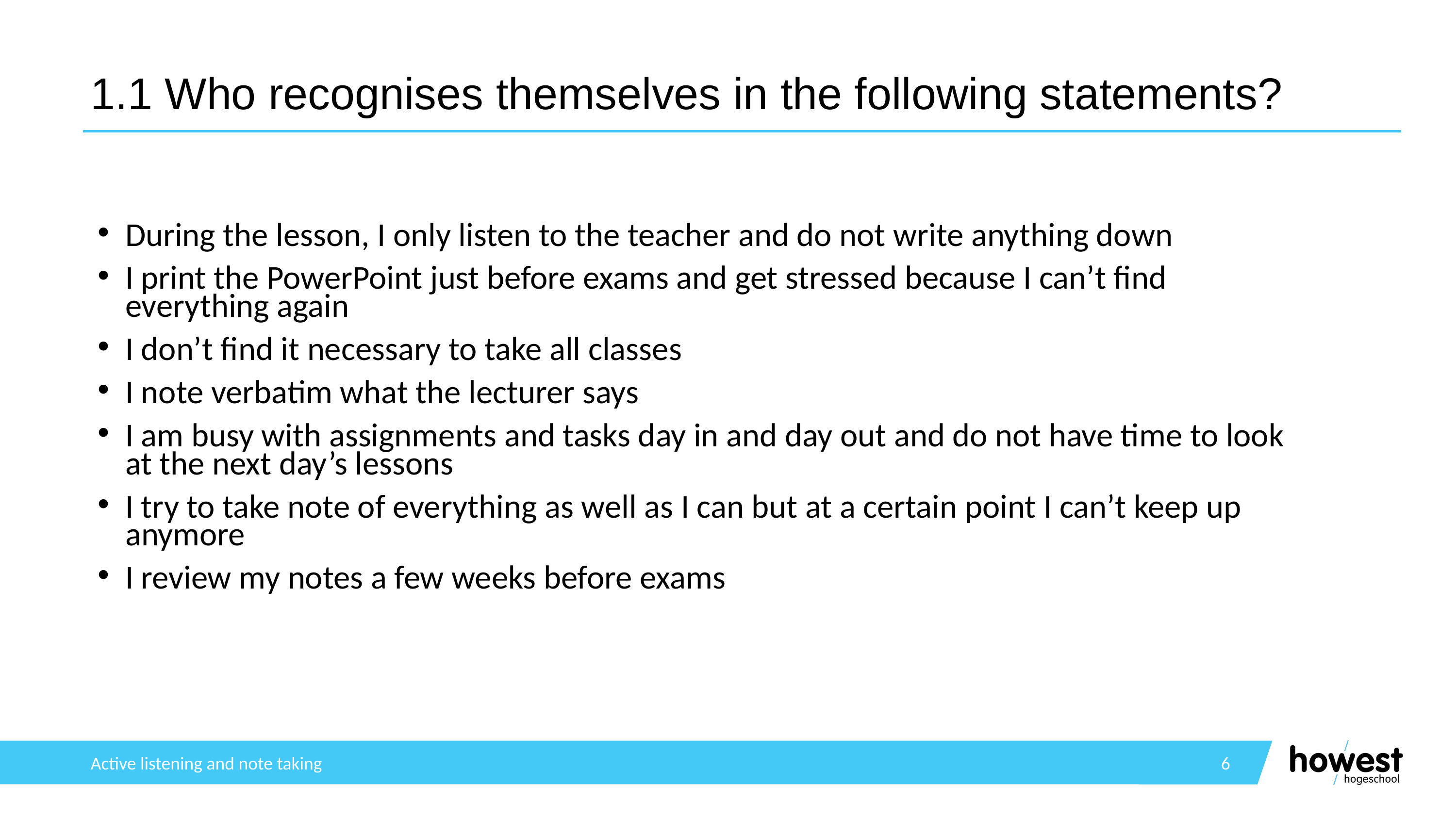

# 1.1 Who recognises themselves in the following statements?

During the lesson, I only listen to the teacher and do not write anything down
I print the PowerPoint just before exams and get stressed because I can’t find everything again
I don’t find it necessary to take all classes
I note verbatim what the lecturer says
I am busy with assignments and tasks day in and day out and do not have time to look at the next day’s lessons
I try to take note of everything as well as I can but at a certain point I can’t keep up anymore
I review my notes a few weeks before exams

Active listening and note taking
6